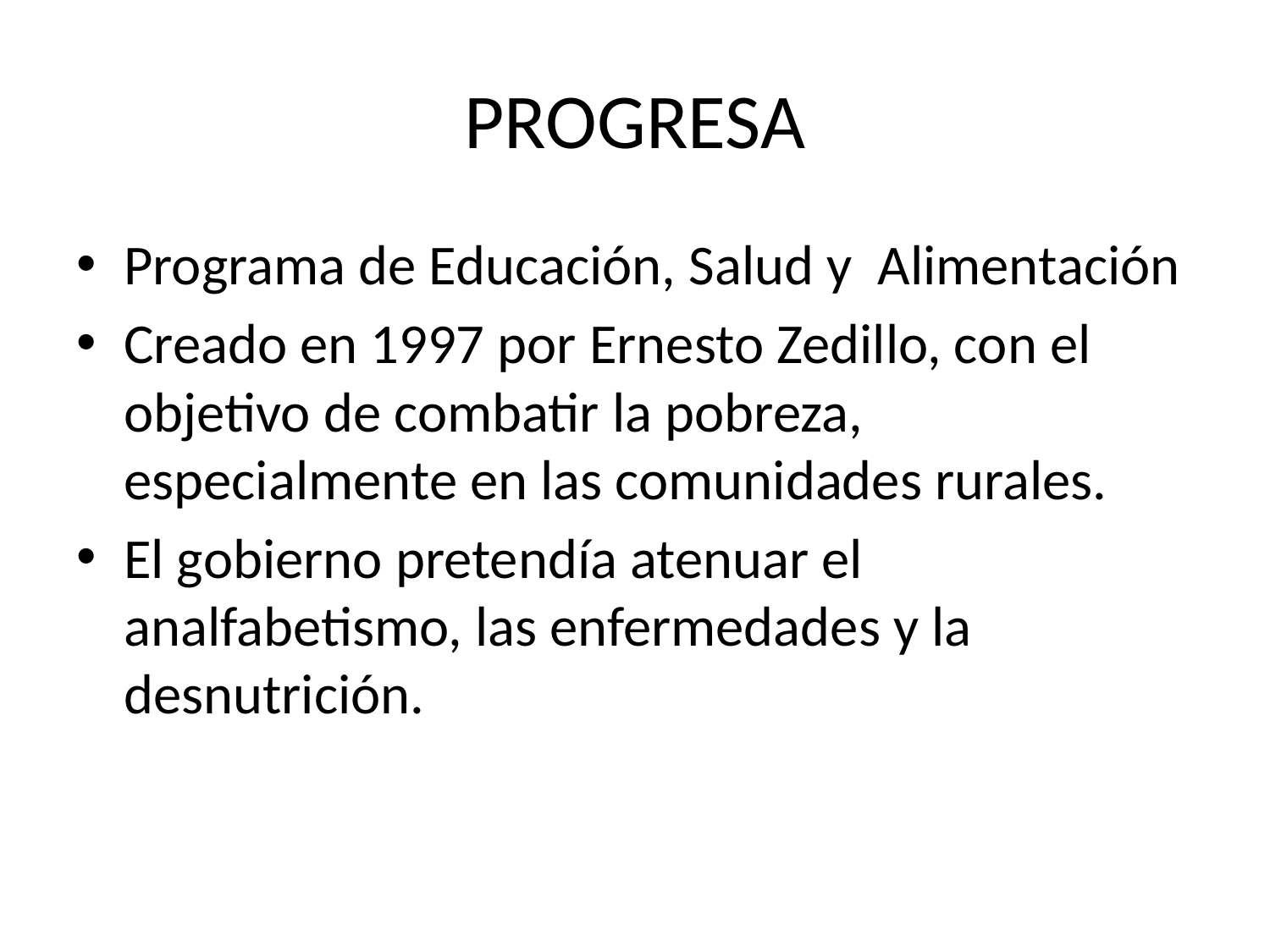

# PROGRESA
Programa de Educación, Salud y  Alimentación
Creado en 1997 por Ernesto Zedillo, con el objetivo de combatir la pobreza, especialmente en las comunidades rurales.
El gobierno pretendía atenuar el analfabetismo, las enfermedades y la desnutrición.